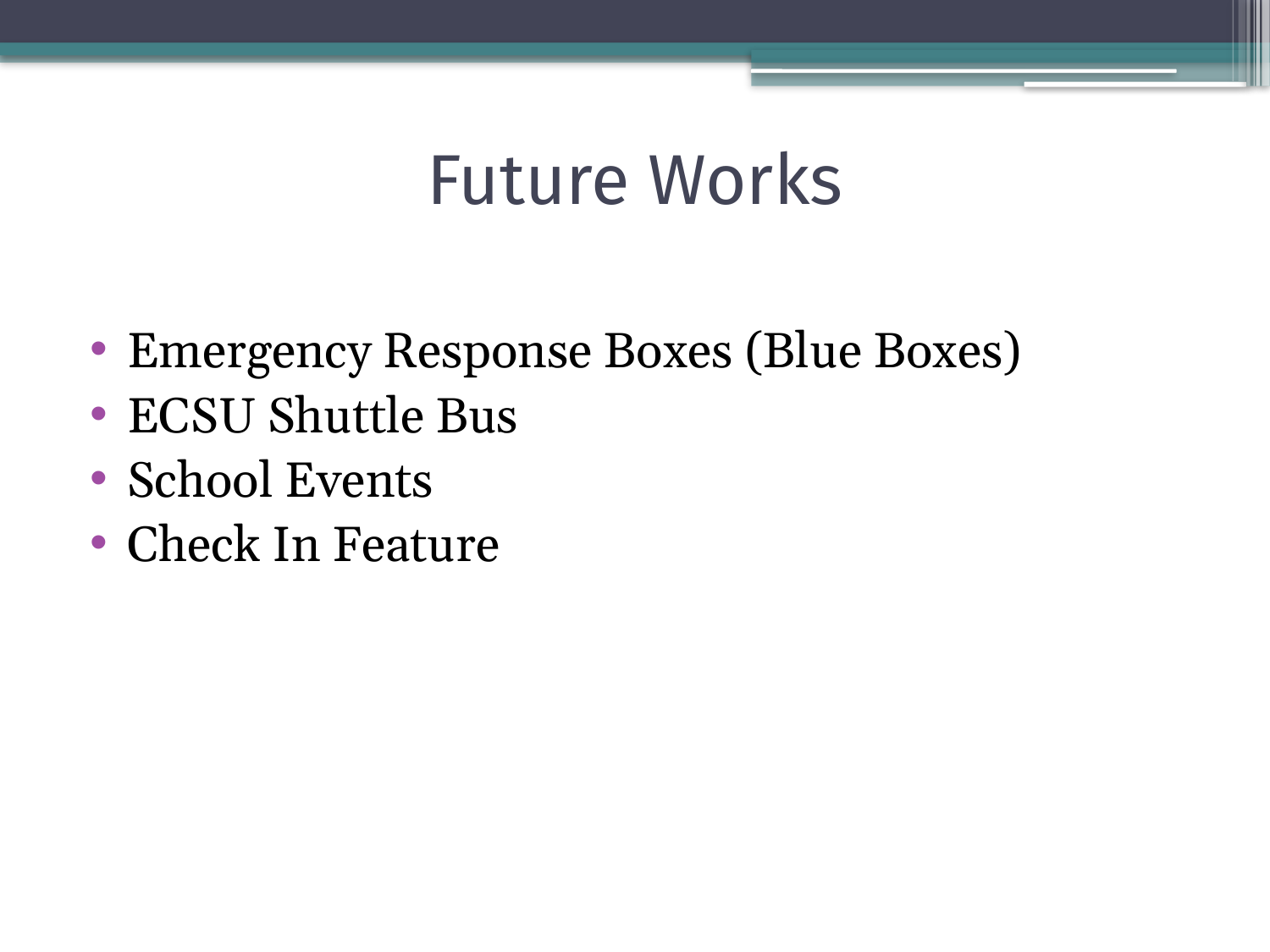

# Future Works
Emergency Response Boxes (Blue Boxes)
ECSU Shuttle Bus
School Events
Check In Feature